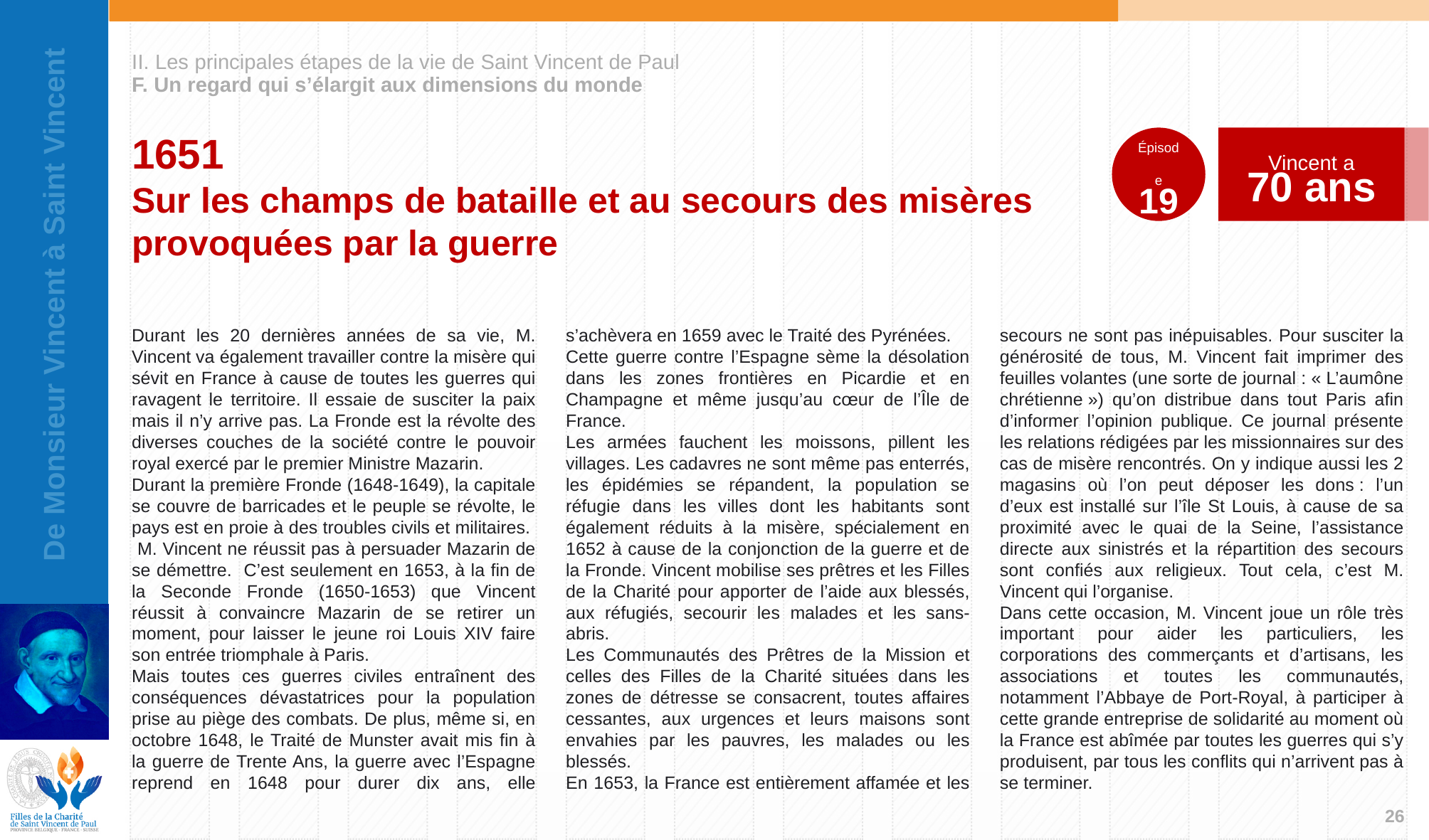

II. Les principales étapes de la vie de Saint Vincent de Paul
F. Un regard qui s’élargit aux dimensions du monde
Épisode
19
Vincent a
70 ans
1651
Sur les champs de bataille et au secours des misères provoquées par la guerre

Durant les 20 dernières années de sa vie, M. Vincent va également travailler contre la misère qui sévit en France à cause de toutes les guerres qui ravagent le territoire. Il essaie de susciter la paix mais il n’y arrive pas. La Fronde est la révolte des diverses couches de la société contre le pouvoir royal exercé par le premier Ministre Mazarin.
Durant la première Fronde (1648-1649), la capitale se couvre de barricades et le peuple se révolte, le pays est en proie à des troubles civils et militaires.   M. Vincent ne réussit pas à persuader Mazarin de se démettre.  C’est seulement en 1653, à la fin de la Seconde Fronde (1650-1653) que Vincent réussit à convaincre Mazarin de se retirer un moment, pour laisser le jeune roi Louis XIV faire son entrée triomphale à Paris.
Mais toutes ces guerres civiles entraînent des conséquences dévastatrices pour la population prise au piège des combats. De plus, même si, en octobre 1648, le Traité de Munster avait mis fin à la guerre de Trente Ans, la guerre avec l’Espagne reprend en 1648 pour durer dix ans, elle s’achèvera en 1659 avec le Traité des Pyrénées.
Cette guerre contre l’Espagne sème la désolation dans les zones frontières en Picardie et en Champagne et même jusqu’au cœur de l’Île de France.
Les armées fauchent les moissons, pillent les villages. Les cadavres ne sont même pas enterrés, les épidémies se répandent, la population se réfugie dans les villes dont les habitants sont également réduits à la misère, spécialement en 1652 à cause de la conjonction de la guerre et de la Fronde. Vincent mobilise ses prêtres et les Filles de la Charité pour apporter de l’aide aux blessés, aux réfugiés, secourir les malades et les sans-abris.
Les Communautés des Prêtres de la Mission et celles des Filles de la Charité situées dans les zones de détresse se consacrent, toutes affaires cessantes, aux urgences et leurs maisons sont envahies par les pauvres, les malades ou les blessés.
En 1653, la France est entièrement affamée et les secours ne sont pas inépuisables. Pour susciter la générosité de tous, M. Vincent fait imprimer des feuilles volantes (une sorte de journal : « L’aumône chrétienne ») qu’on distribue dans tout Paris afin d’informer l’opinion publique. Ce journal présente les relations rédigées par les missionnaires sur des cas de misère rencontrés. On y indique aussi les 2 magasins où l’on peut déposer les dons : l’un d’eux est installé sur l’île St Louis, à cause de sa proximité avec le quai de la Seine, l’assistance directe aux sinistrés et la répartition des secours sont confiés aux religieux. Tout cela, c’est M. Vincent qui l’organise.
Dans cette occasion, M. Vincent joue un rôle très important pour aider les particuliers, les corporations des commerçants et d’artisans, les associations et toutes les communautés, notamment l’Abbaye de Port-Royal, à participer à cette grande entreprise de solidarité au moment où la France est abîmée par toutes les guerres qui s’y produisent, par tous les conflits qui n’arrivent pas à se terminer.
26